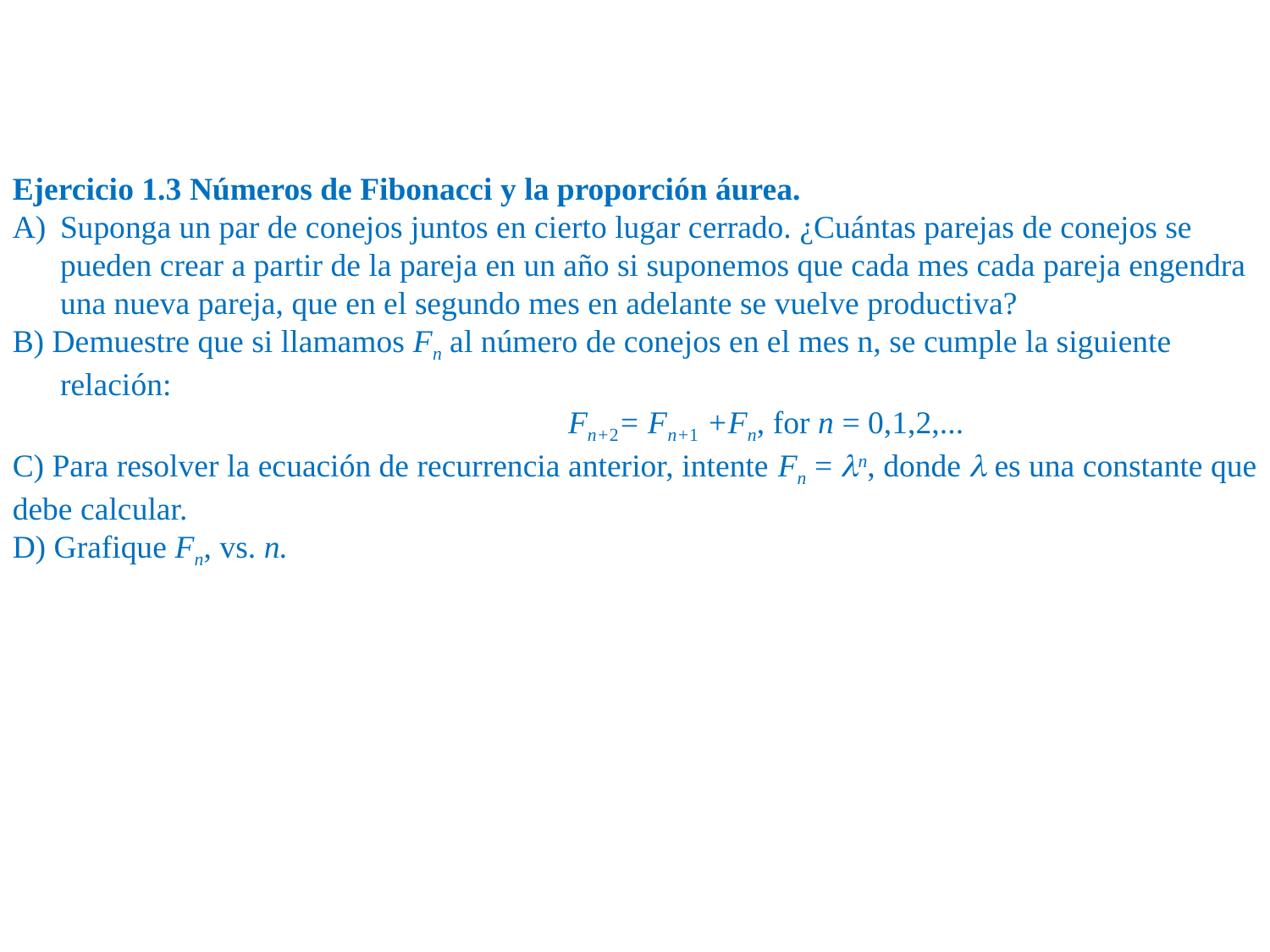

Ejercicio 1.3 Números de Fibonacci y la proporción áurea.
Suponga un par de conejos juntos en cierto lugar cerrado. ¿Cuántas parejas de conejos se pueden crear a partir de la pareja en un año si suponemos que cada mes cada pareja engendra una nueva pareja, que en el segundo mes en adelante se vuelve productiva?
B) Demuestre que si llamamos Fn al número de conejos en el mes n, se cumple la siguiente relación:
				Fn+2= Fn+1 +Fn, for n = 0,1,2,...
C) Para resolver la ecuación de recurrencia anterior, intente Fn = λn, donde λ es una constante que debe calcular.
D) Grafique Fn, vs. n.